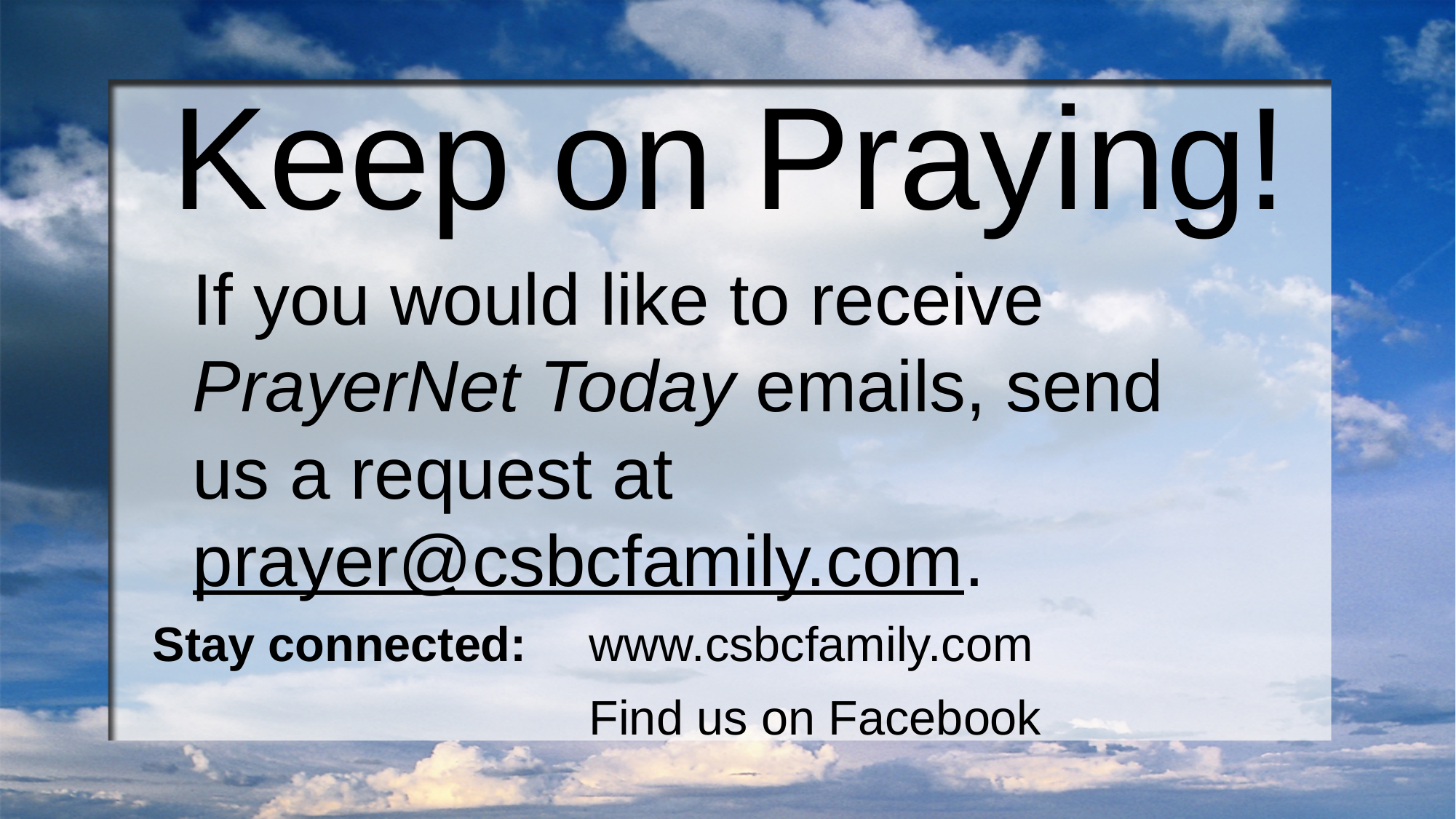

# Keep on Praying!
If you would like to receive PrayerNet Today emails, send us a request at prayer@csbcfamily.com.
Stay connected:	www.csbcfamily.com
				Find us on Facebook